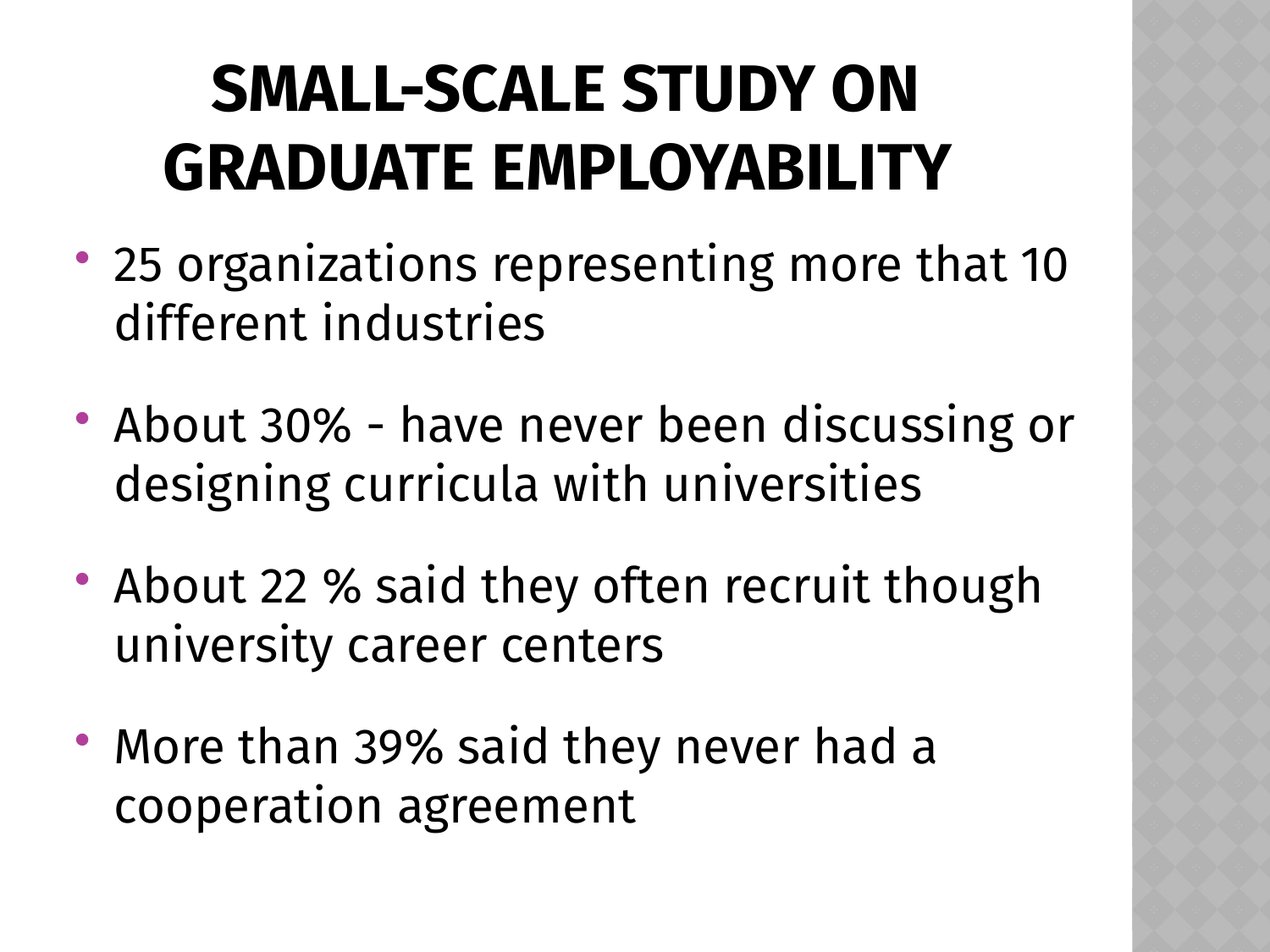

# Small-scale study on graduate employability
25 organizations representing more that 10 different industries

About 30% - have never been discussing or designing curricula with universities

About 22 % said they often recruit though university career centers

More than 39% said they never had a cooperation agreement